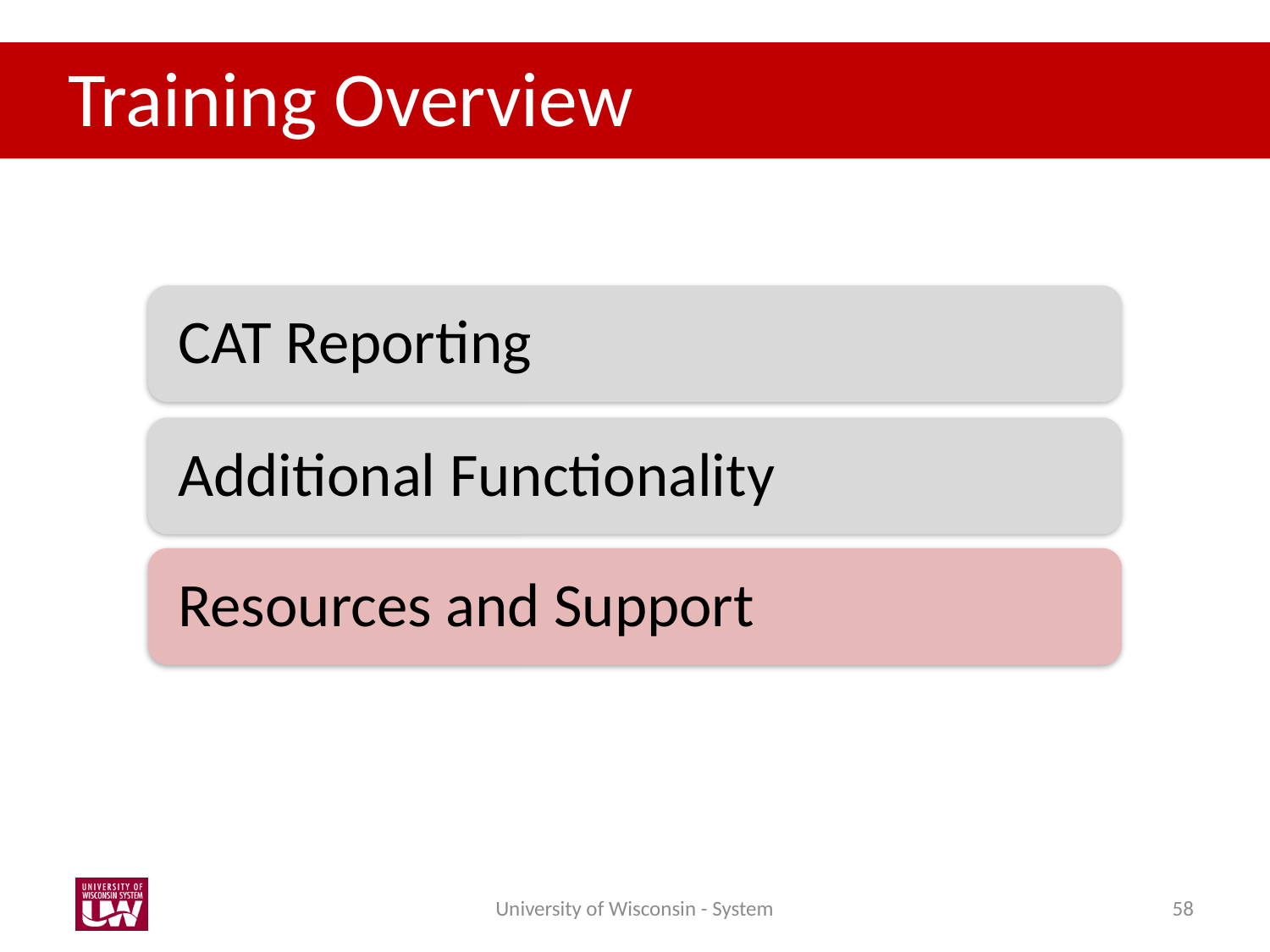

Training Overview
CAT Reporting
Additional Functionality
Resources and Support
University of Wisconsin - System
58